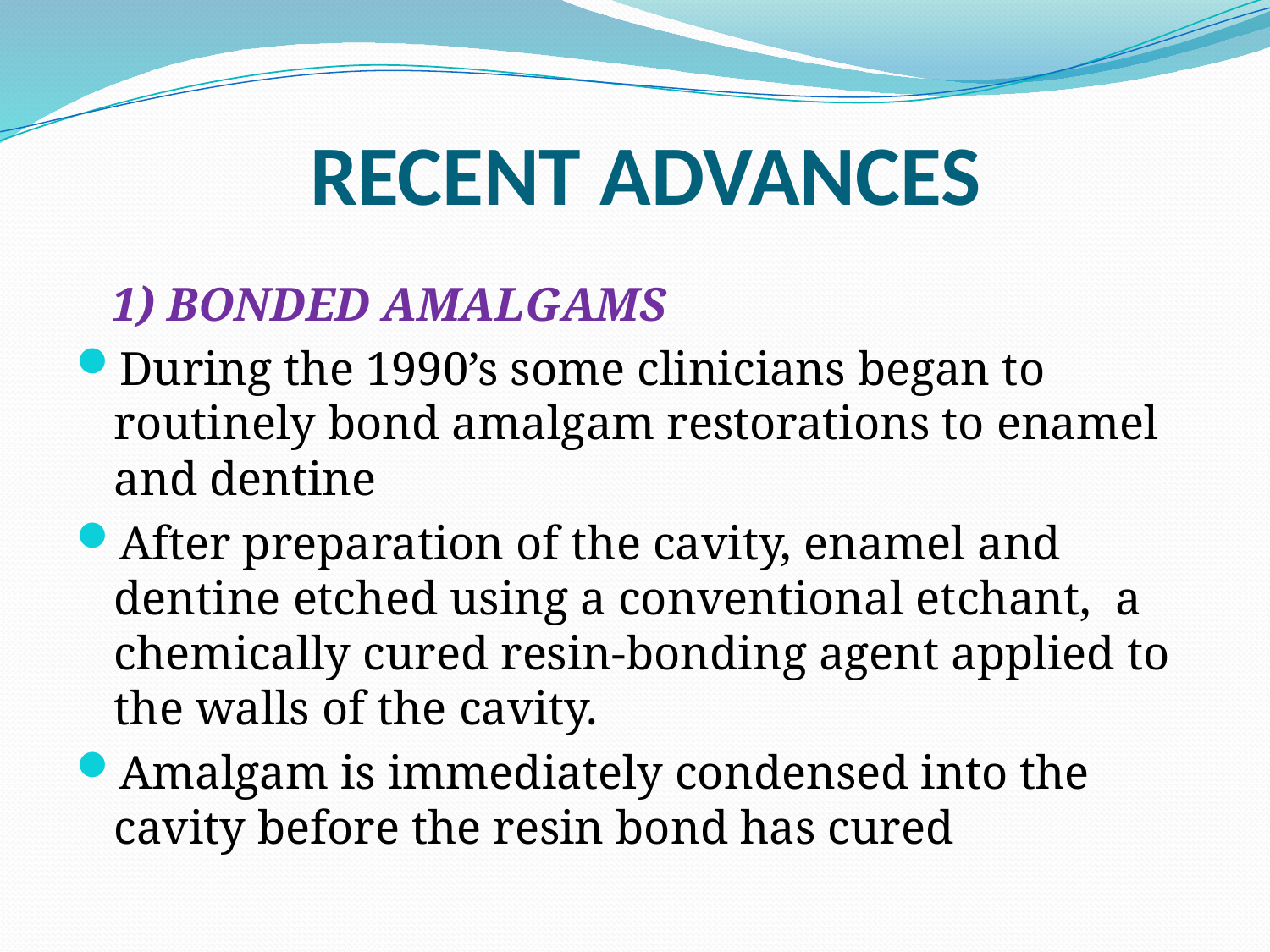

# RECENT ADVANCES
   1) BONDED AMALGAMS
During the 1990’s some clinicians began to routinely bond amalgam restorations to enamel and dentine
After preparation of the cavity, enamel and dentine etched using a conventional etchant,  a chemically cured resin-bonding agent applied to the walls of the cavity.
Amalgam is immediately condensed into the cavity before the resin bond has cured